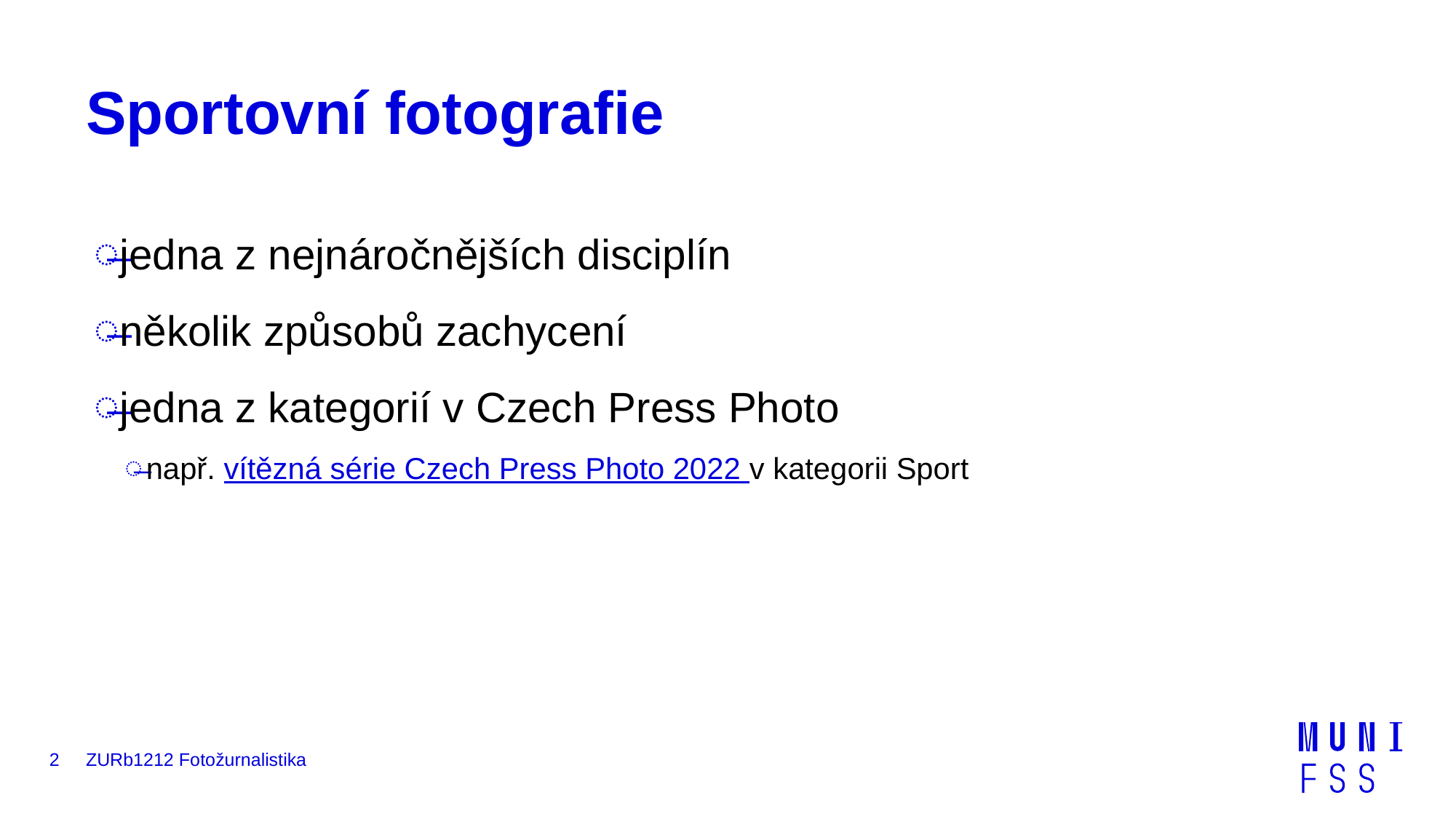

# Sportovní fotografie
jedna z nejnáročnějších disciplín
několik způsobů zachycení
jedna z kategorií v Czech Press Photo
např. vítězná série Czech Press Photo 2022 v kategorii Sport

2
ZURb1212 Fotožurnalistika